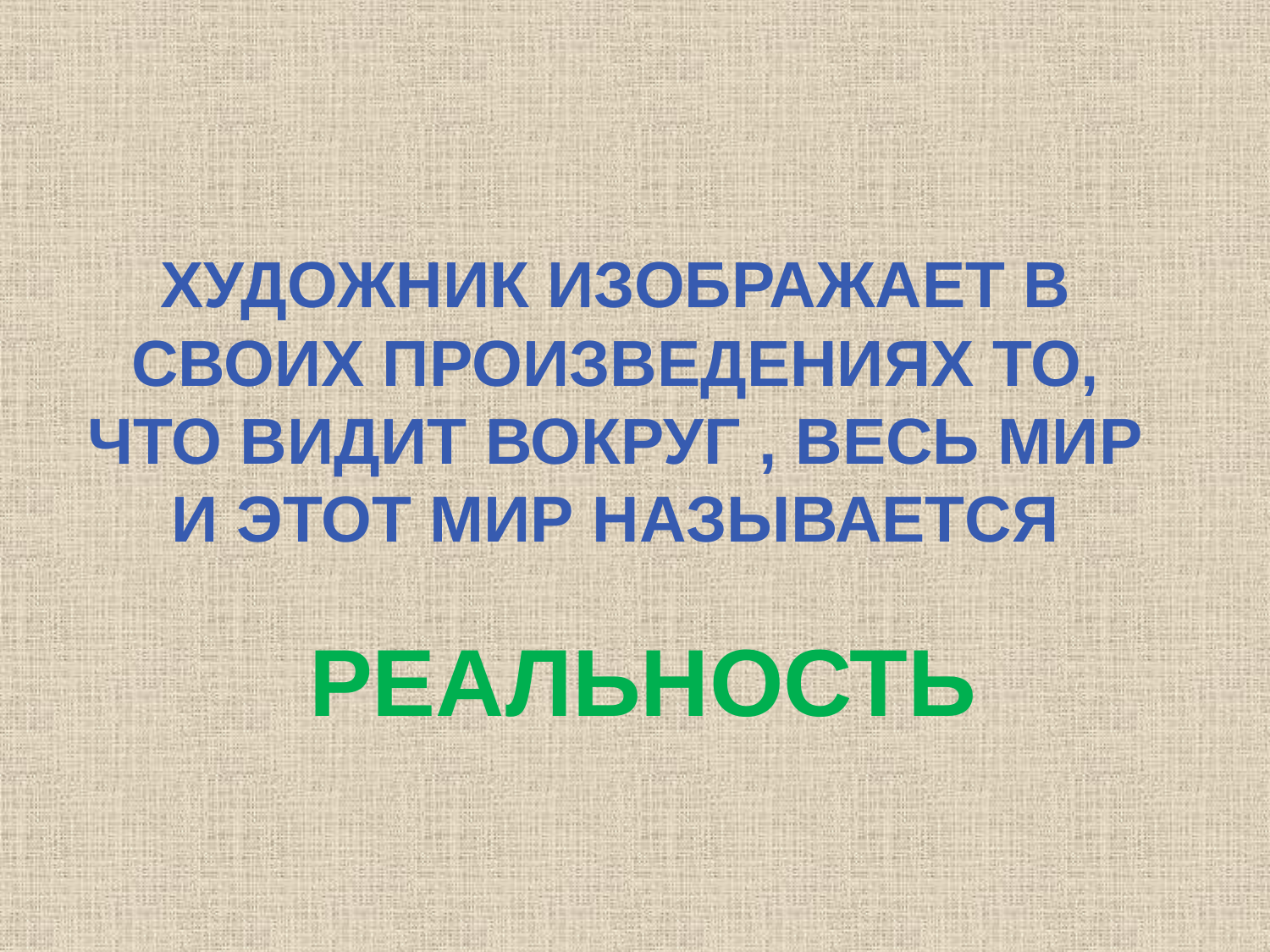

# Художник изображает в своих произведениях то, что видит вокруг , весь мир и этот мир называется
РЕАЛЬНОСТЬ